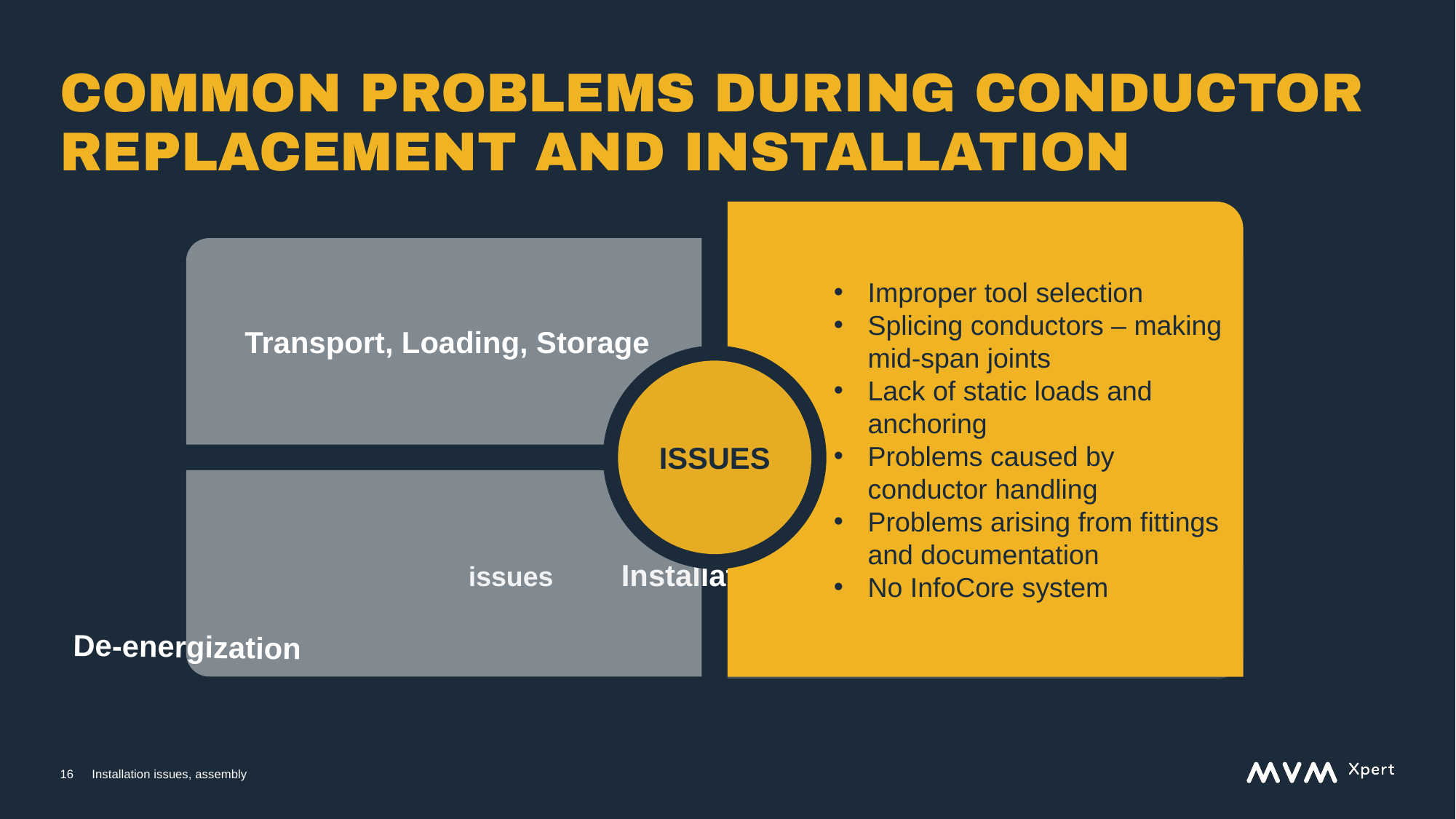

# Common problems During conductor replacement and installation
Improper tool selection
Splicing conductors – making mid-span joints
Lack of static loads and anchoring
Problems caused by conductor handling
Problems arising from fittings and documentation
No InfoCore system
Transport, Loading, Storage
Project preparation and

ISSUES
De-energization

Installation issues

16
Installation issues, assembly